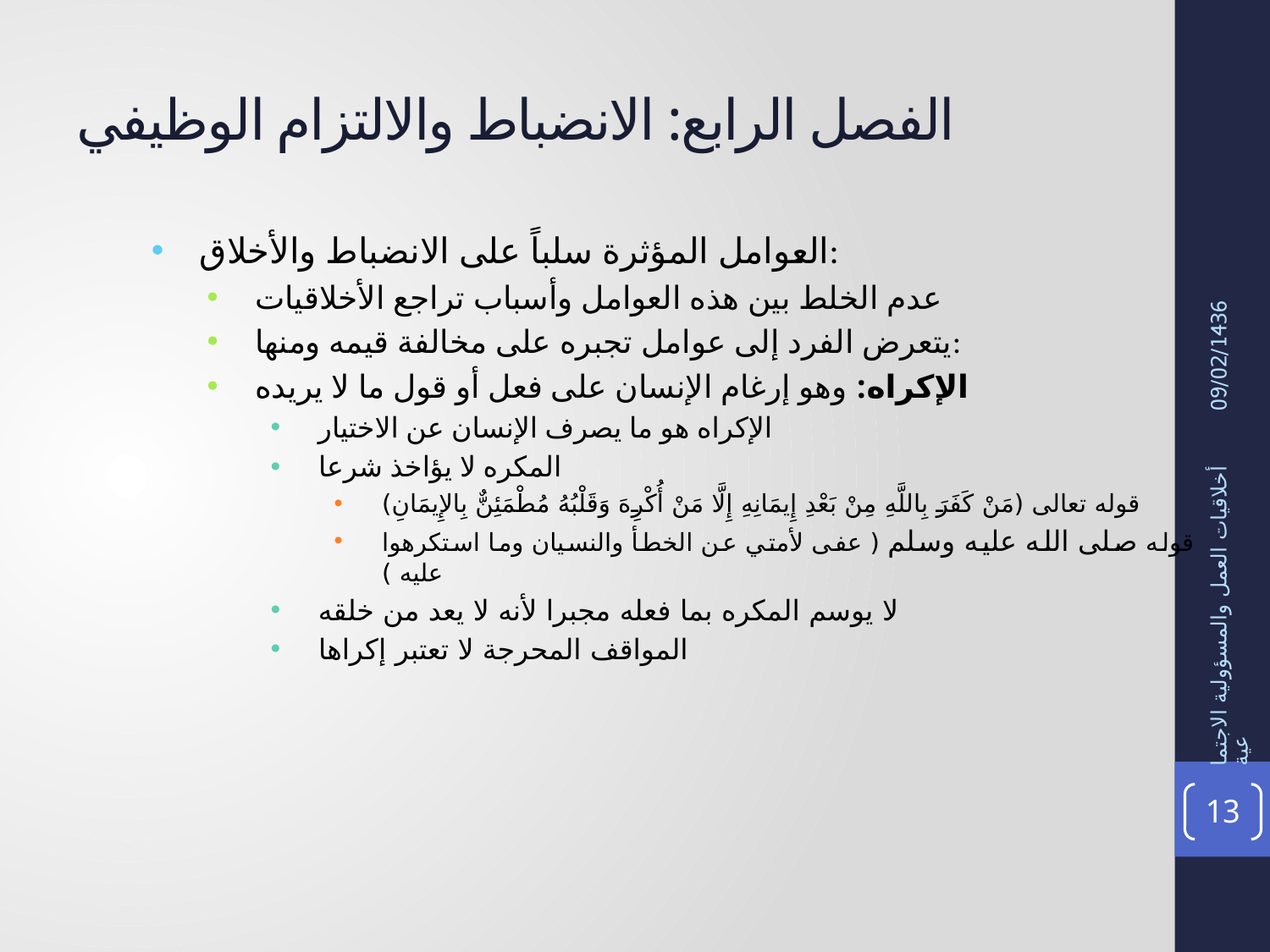

# الفصل الرابع: الانضباط والالتزام الوظيفي
العوامل المؤثرة سلباً على الانضباط والأخلاق:
عدم الخلط بين هذه العوامل وأسباب تراجع الأخلاقيات
يتعرض الفرد إلى عوامل تجبره على مخالفة قيمه ومنها:
الإكراه: وهو إرغام الإنسان على فعل أو قول ما لا يريده
الإكراه هو ما يصرف الإنسان عن الاختيار
المكره لا يؤاخذ شرعا
قوله تعالى (مَنْ كَفَرَ بِاللَّهِ مِنْ بَعْدِ إِيمَانِهِ إِلَّا مَنْ أُكْرِهَ وَقَلْبُهُ مُطْمَئِنٌّ بِالإِيمَانِ)
قوله صلى الله عليه وسلم ( عفى لأمتي عن الخطأ والنسيان وما استكرهوا عليه )
لا يوسم المكره بما فعله مجبرا لأنه لا يعد من خلقه
المواقف المحرجة لا تعتبر إكراها

09/02/1436
أخلاقيات العمل والمسؤولية الاجتماعية
13